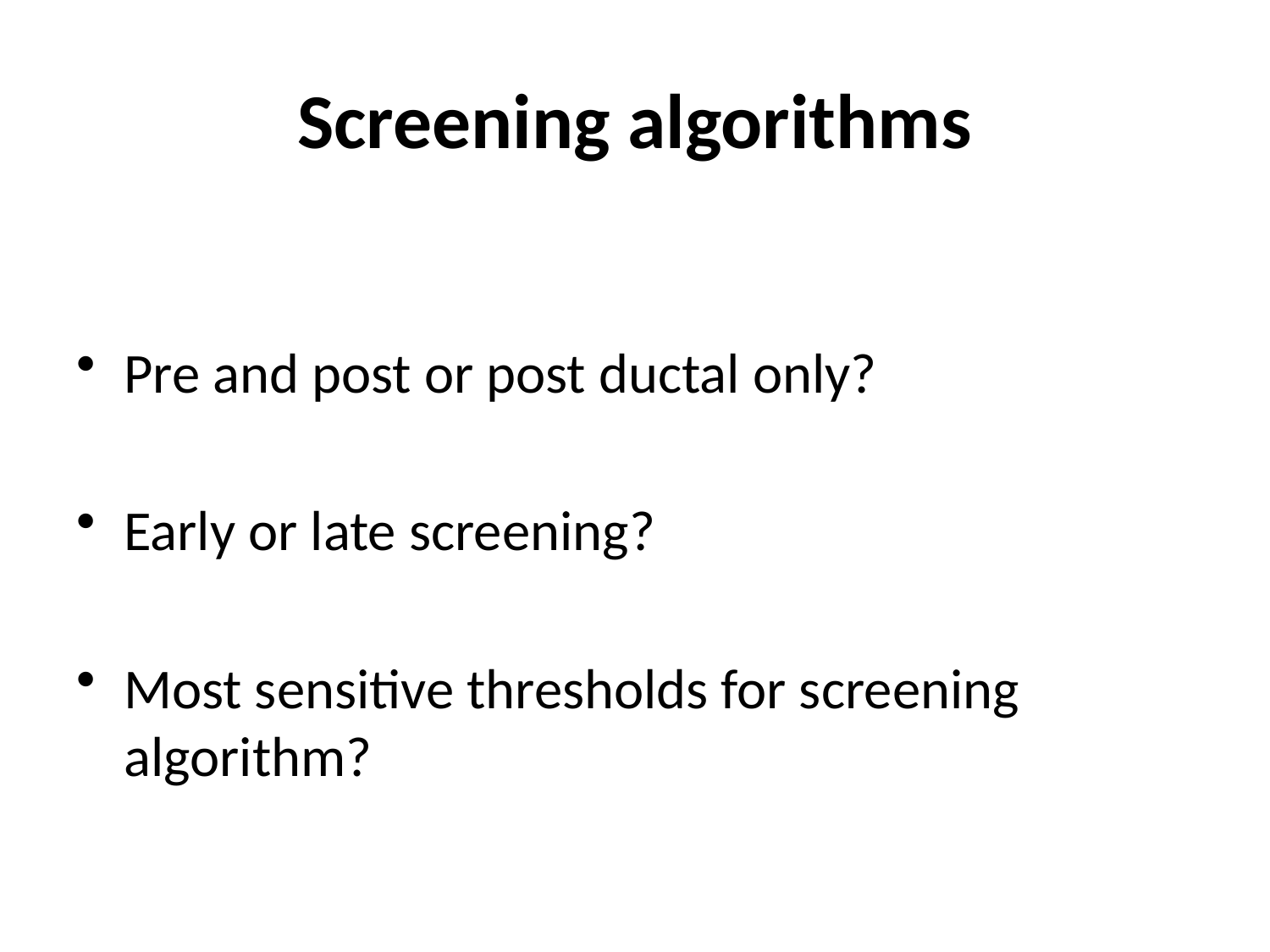

# Screening algorithms

Pre and post or post ductal only?

Early or late screening?

Most sensitive thresholds for screening algorithm?